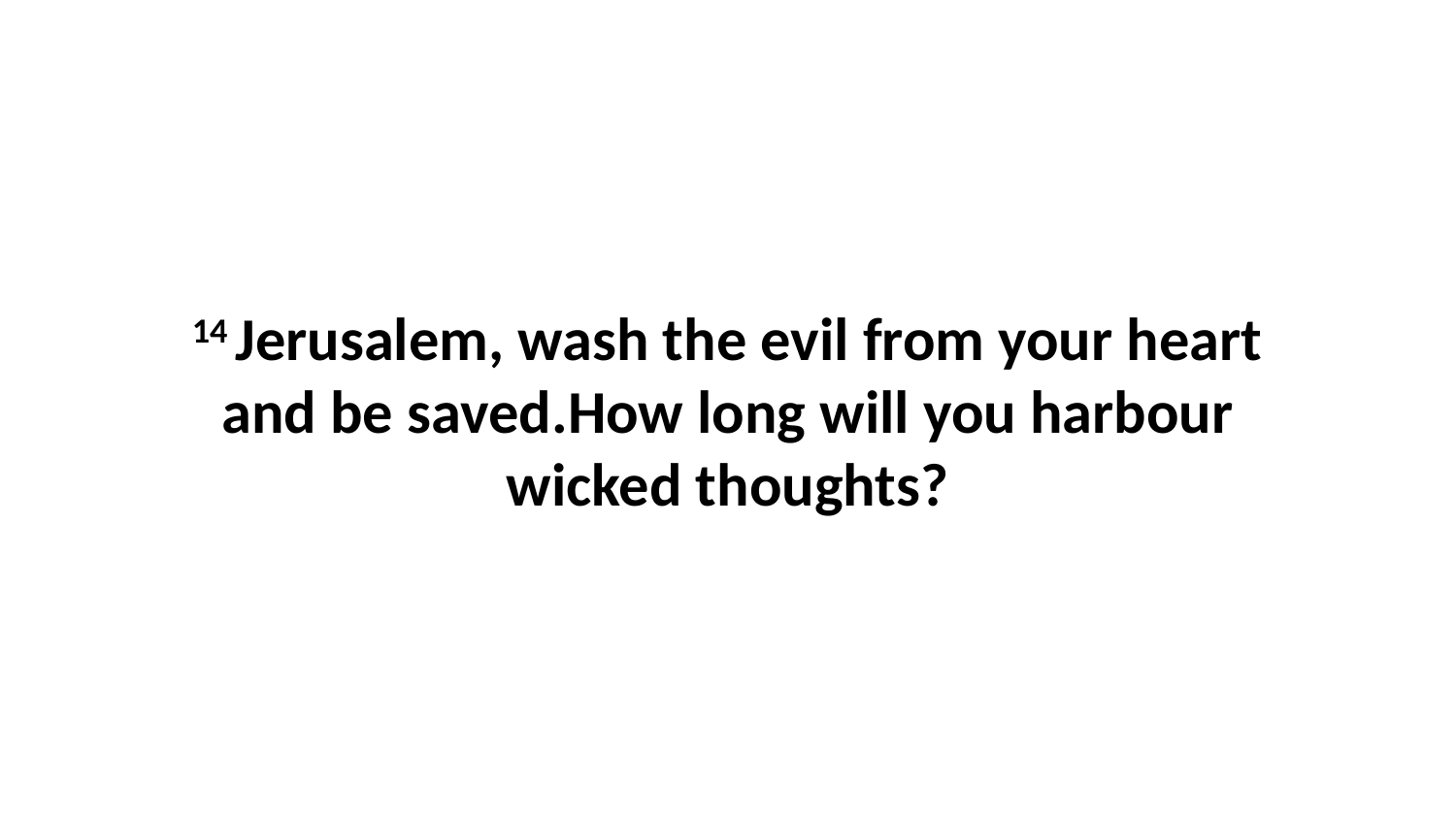

14 Jerusalem, wash the evil from your heart and be saved.How long will you harbour wicked thoughts?